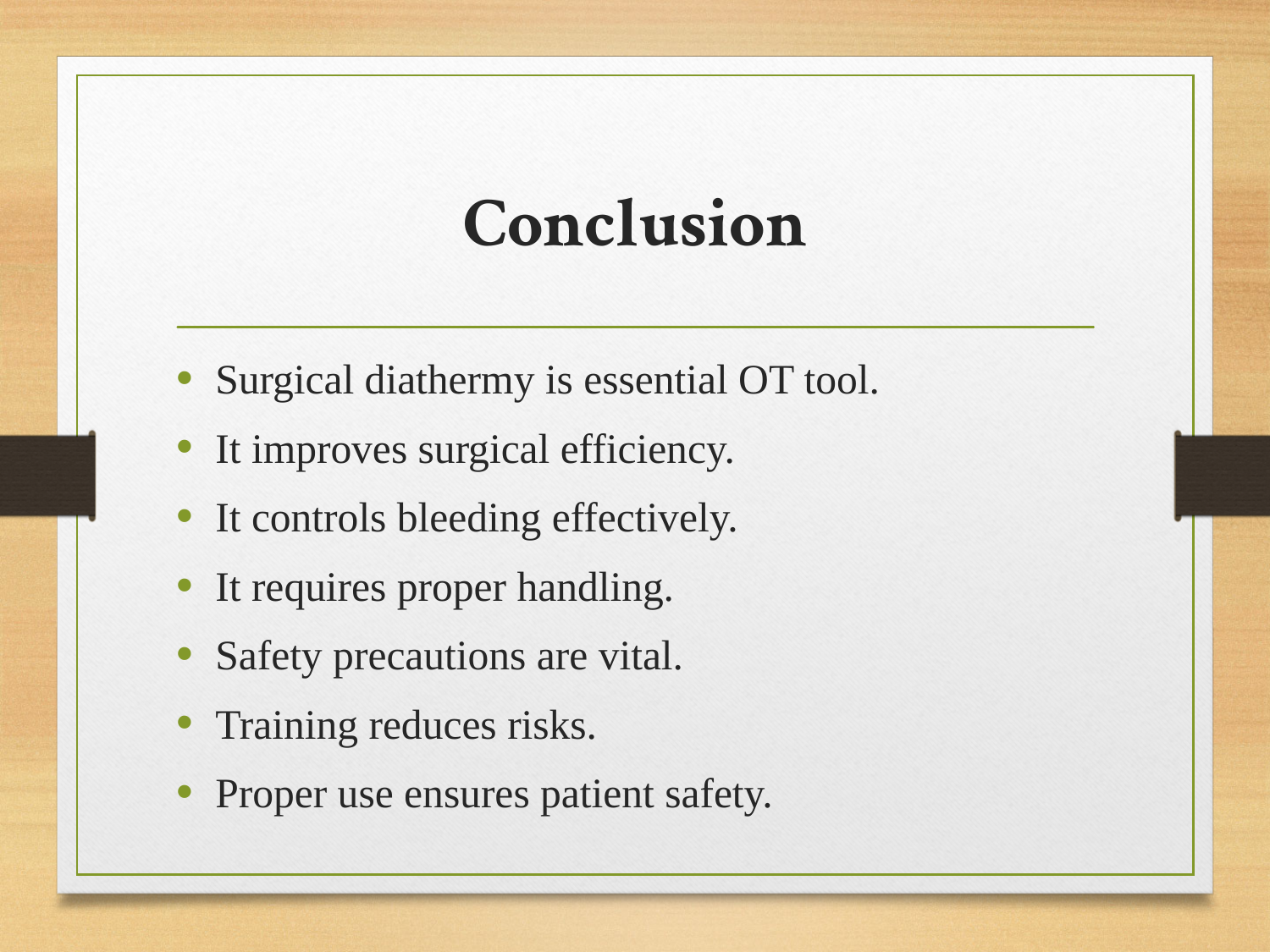

# Conclusion
Surgical diathermy is essential OT tool.
It improves surgical efficiency.
It controls bleeding effectively.
It requires proper handling.
Safety precautions are vital.
Training reduces risks.
Proper use ensures patient safety.